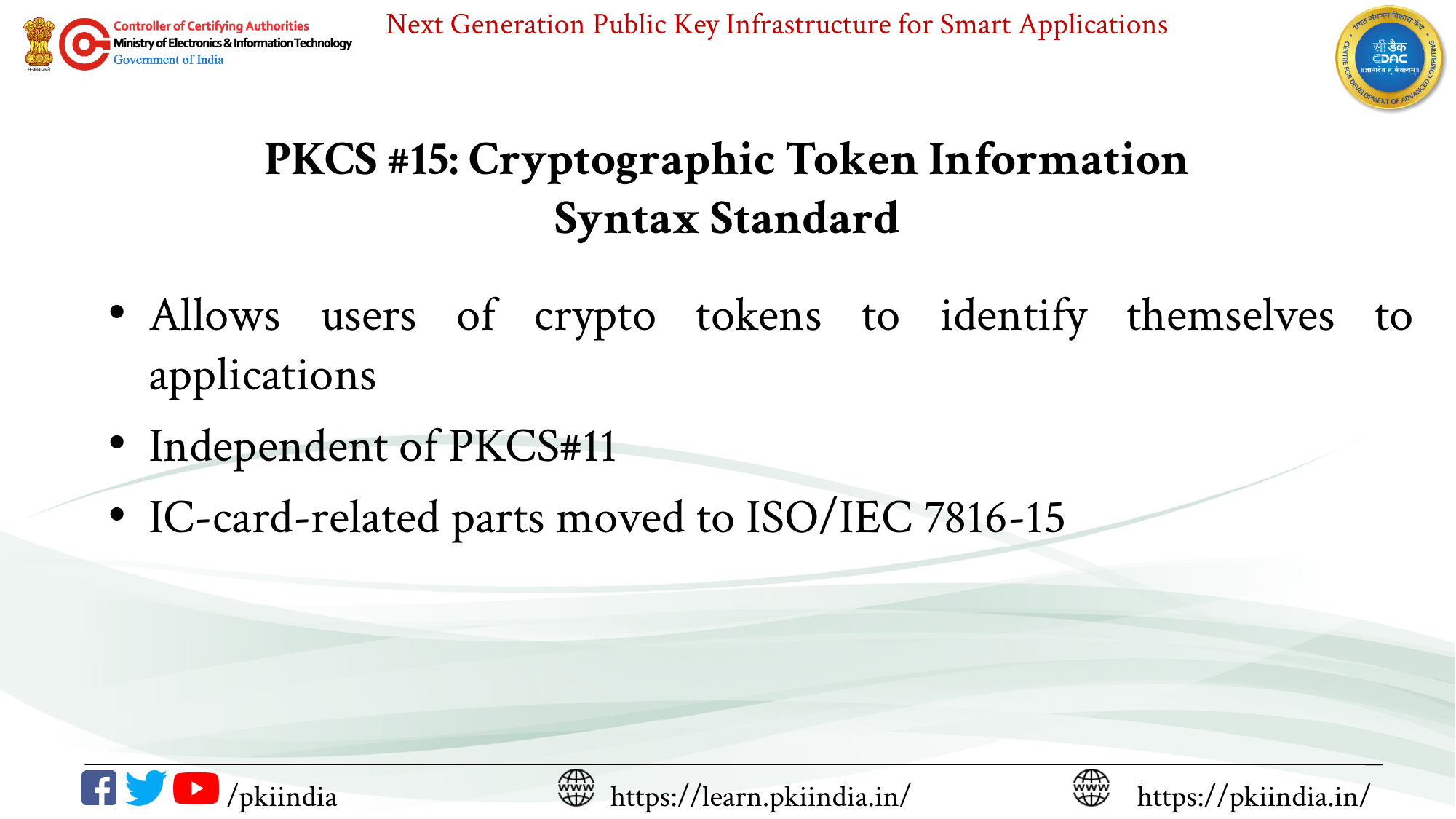

# PKCS #15: Cryptographic Token Information Syntax Standard
Allows users of crypto tokens to identify themselves to applications
Independent of PKCS#11
IC-card-related parts moved to ISO/IEC 7816-15